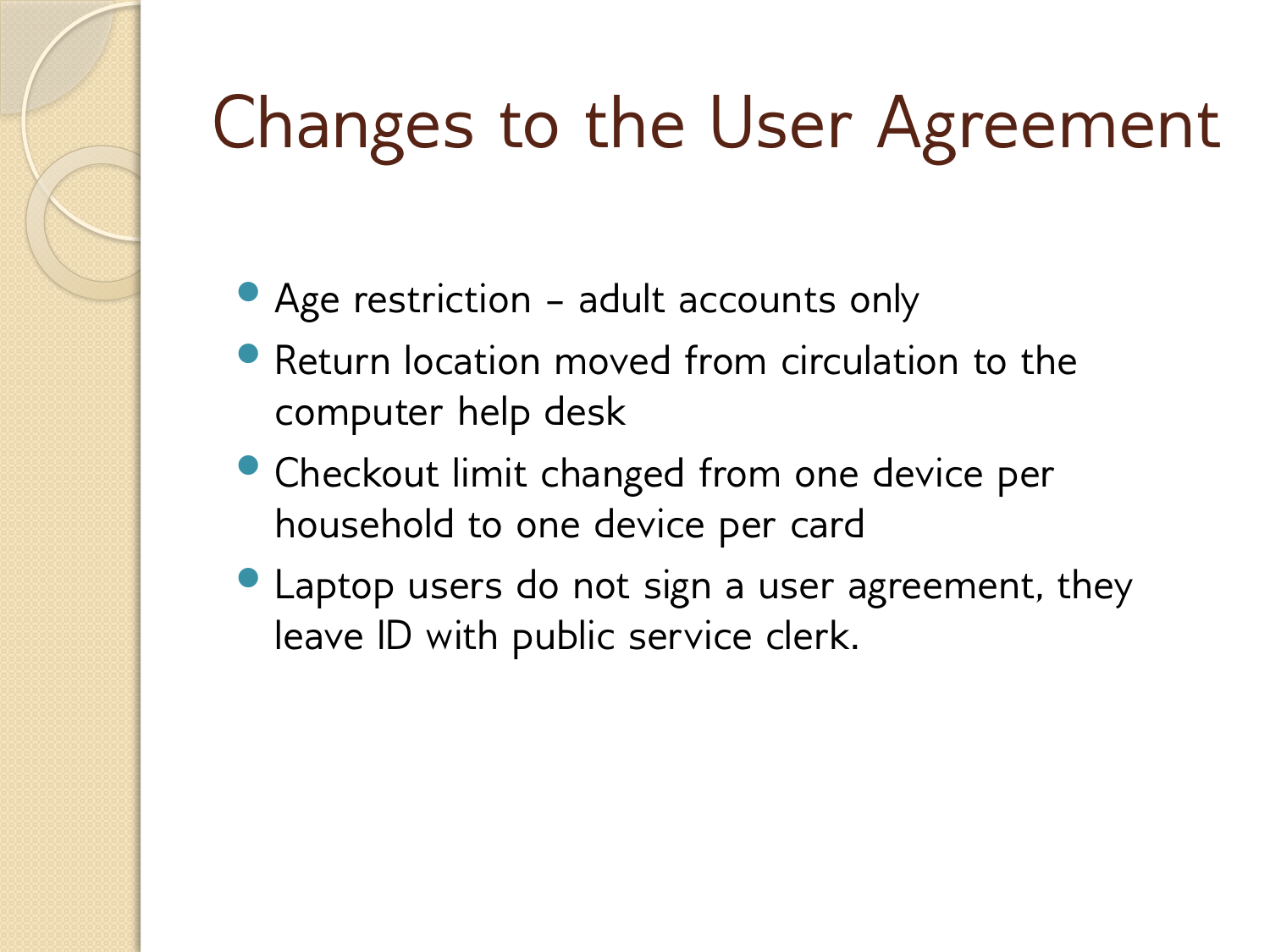

# Changes to the User Agreement
Age restriction – adult accounts only
Return location moved from circulation to the computer help desk
Checkout limit changed from one device per household to one device per card
Laptop users do not sign a user agreement, they leave ID with public service clerk.